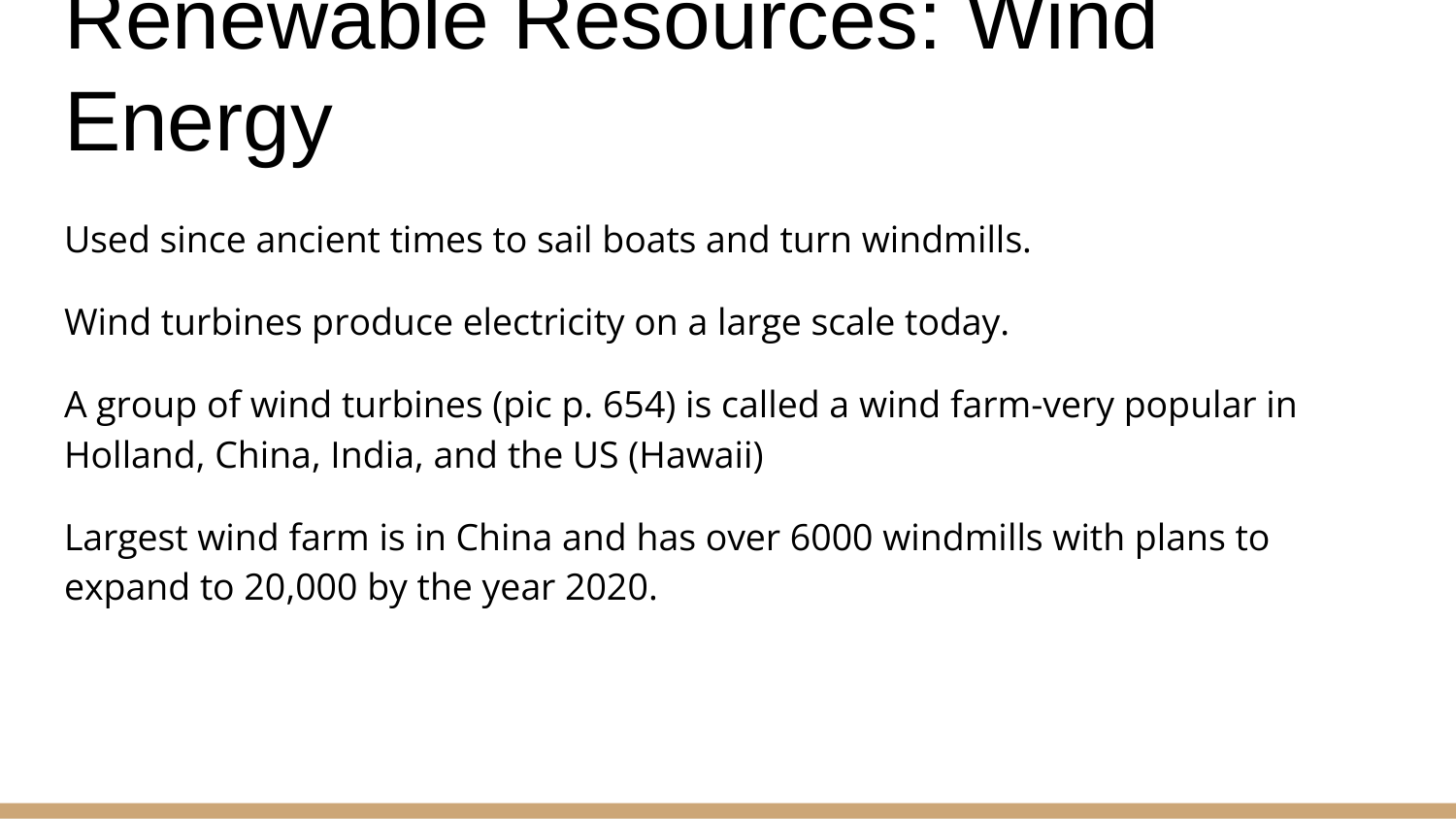

# Renewable Resources: Wind Energy
Used since ancient times to sail boats and turn windmills.
Wind turbines produce electricity on a large scale today.
A group of wind turbines (pic p. 654) is called a wind farm-very popular in Holland, China, India, and the US (Hawaii)
Largest wind farm is in China and has over 6000 windmills with plans to expand to 20,000 by the year 2020.